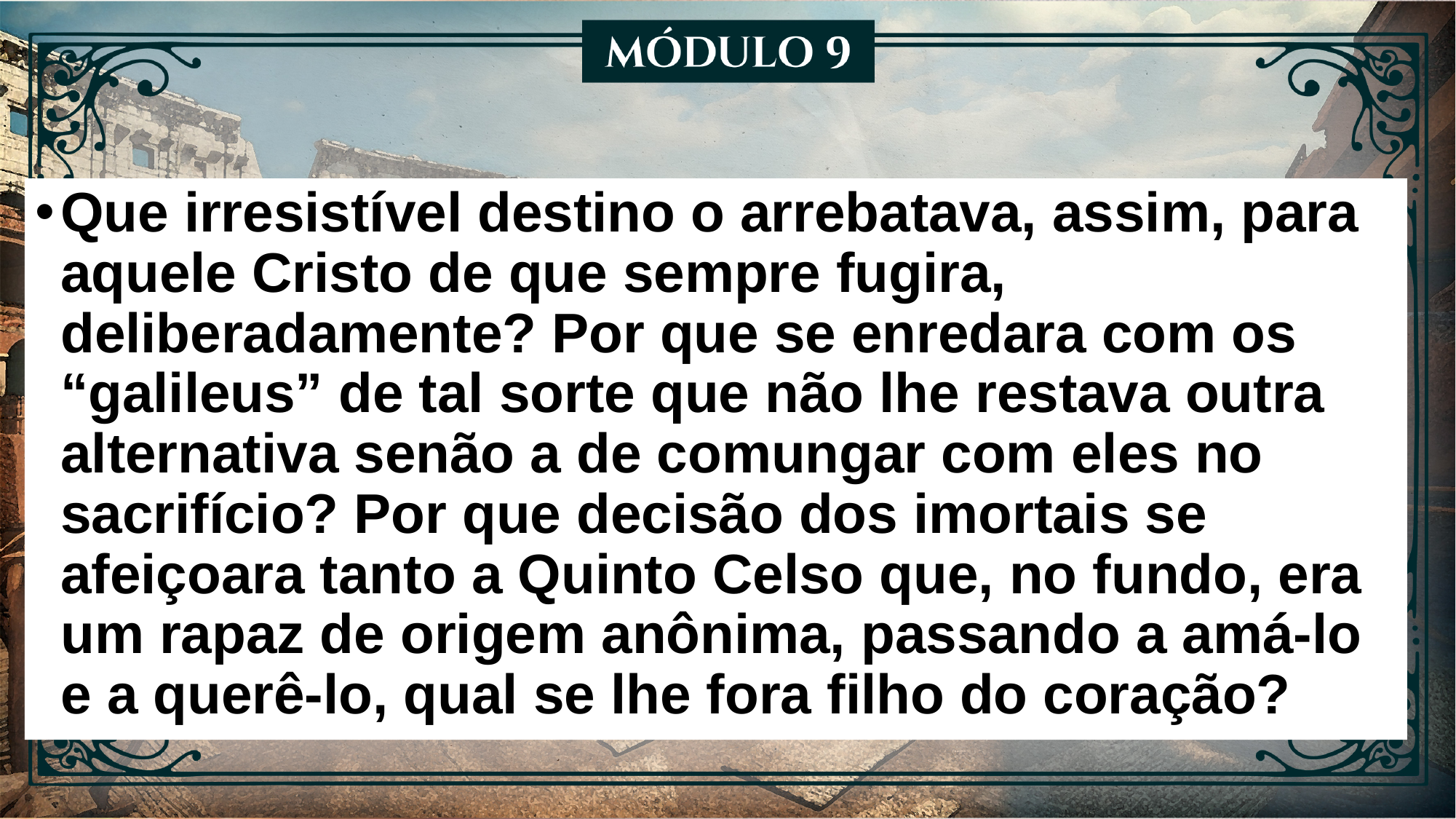

Que irresistível destino o arrebatava, assim, para aquele Cristo de que sempre fugira, deliberadamente? Por que se enredara com os “galileus” de tal sorte que não lhe restava outra alternativa senão a de comungar com eles no sacrifício? Por que decisão dos imortais se afeiçoara tanto a Quinto Celso que, no fundo, era um rapaz de origem anônima, passando a amá-lo e a querê-lo, qual se lhe fora filho do coração?